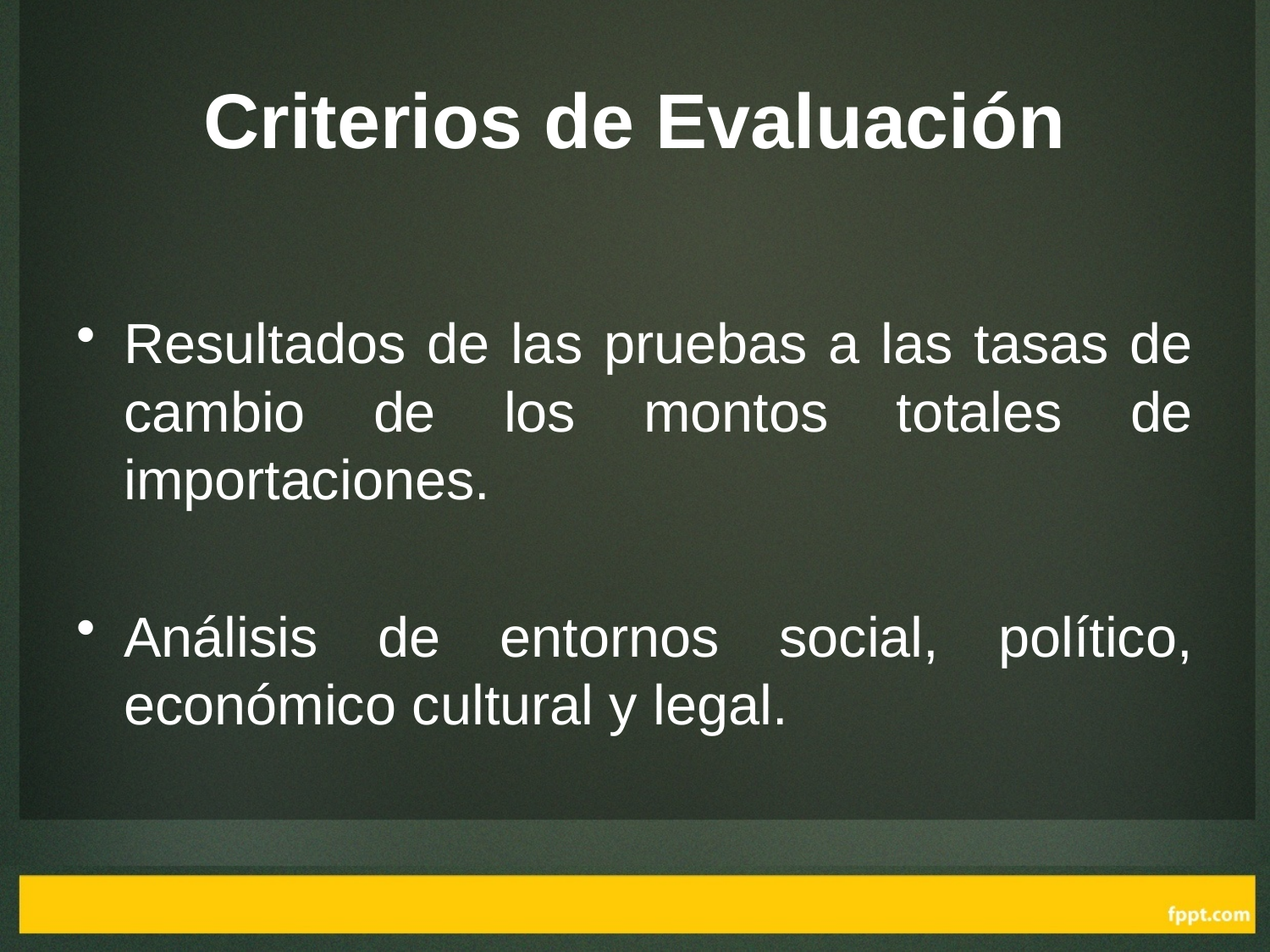

# Criterios de Evaluación

Resultados de las pruebas a las tasas de cambio de los montos totales de importaciones.

Análisis de entornos social, político, económico cultural y legal.